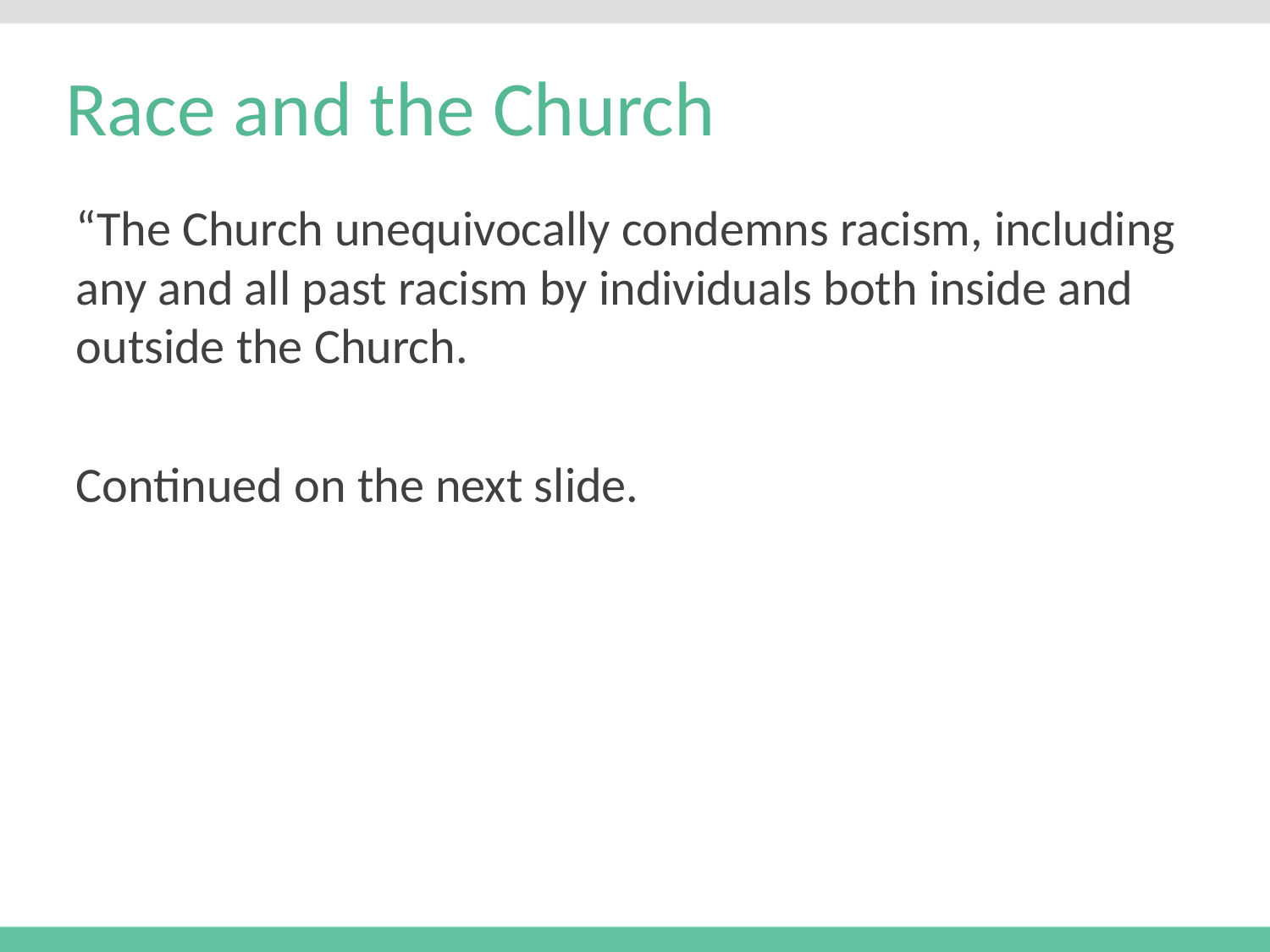

# Race and the Church
“The Church unequivocally condemns racism, including any and all past racism by individuals both inside and outside the Church.

Continued on the next slide.